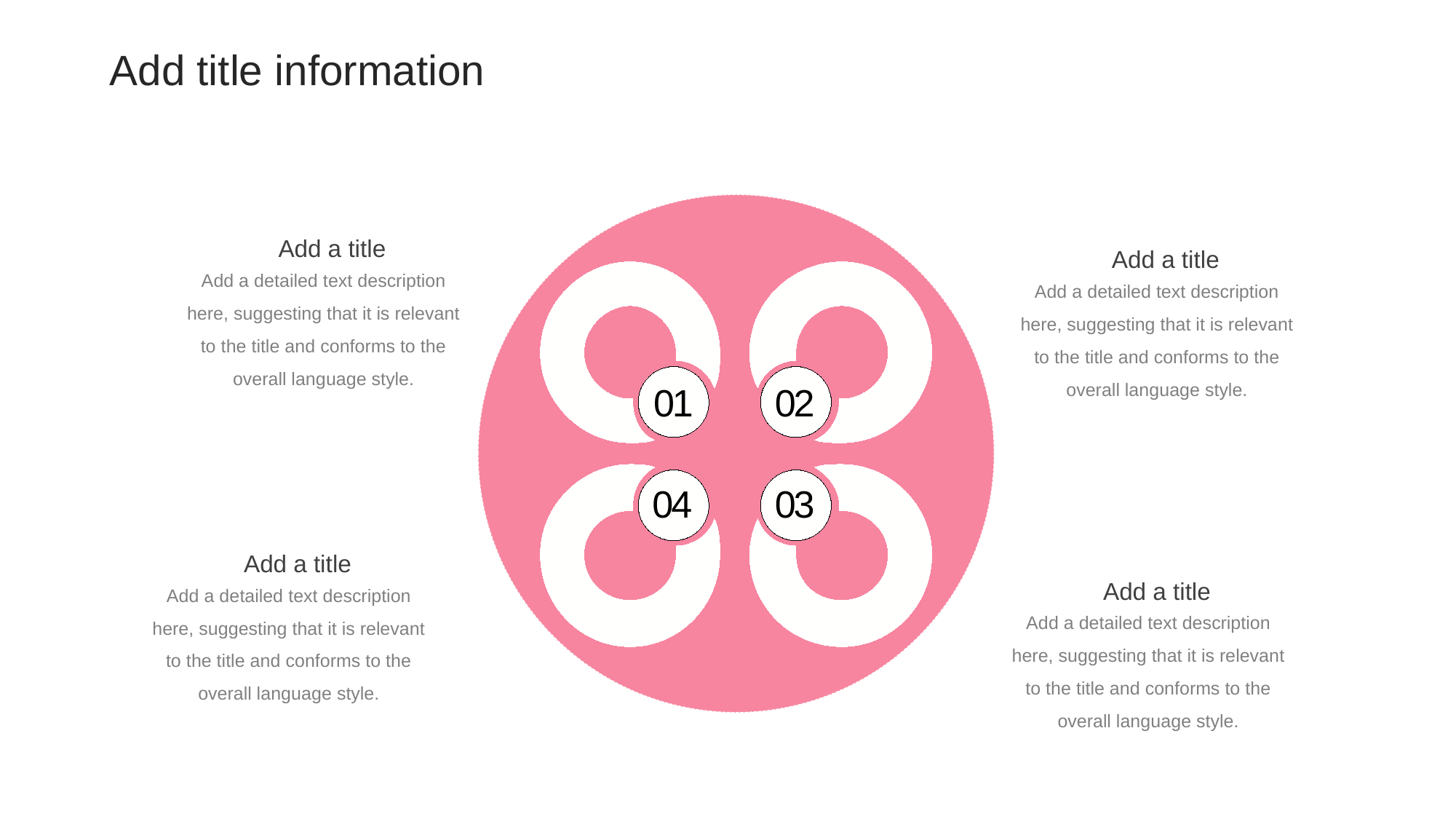

#
Add title information

Add a title
Add a title
Add a detailed text description here, suggesting that it is relevant to the title and conforms to the overall language style.

Add a detailed text description here, suggesting that it is relevant to the title and conforms to the overall language style.

01
02

04
03
Add a title
Add a detailed text description here, suggesting that it is relevant to the title and conforms to the overall language style.
Add a title
Add a detailed text description here, suggesting that it is relevant to the title and conforms to the overall language style.